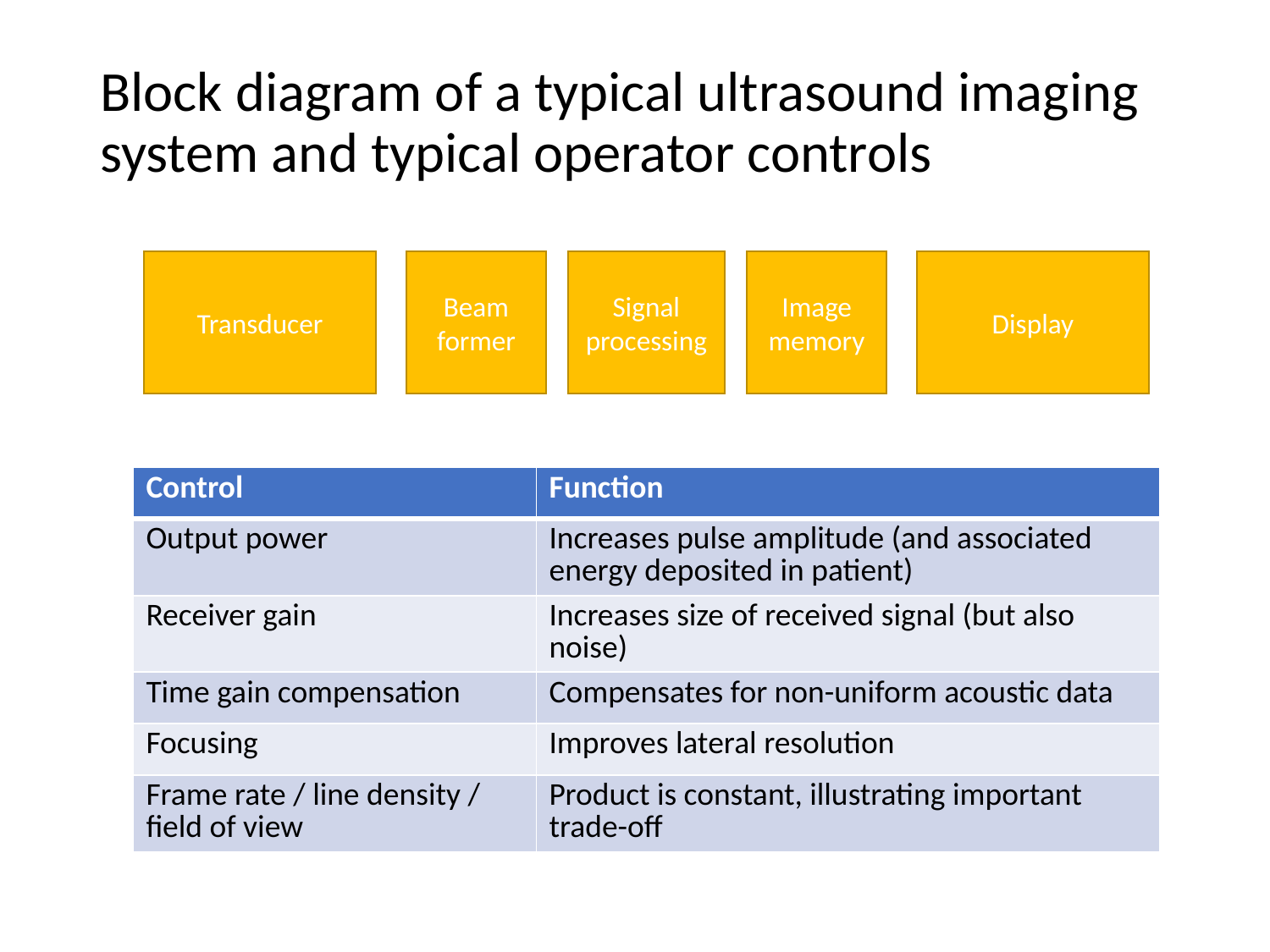

# Block diagram of a typical ultrasound imaging system and typical operator controls
Signal processing
Image memory
Display
Beam former
Transducer
| Control | Function |
| --- | --- |
| Output power | Increases pulse amplitude (and associated energy deposited in patient) |
| Receiver gain | Increases size of received signal (but also noise) |
| Time gain compensation | Compensates for non-uniform acoustic data |
| Focusing | Improves lateral resolution |
| Frame rate / line density / field of view | Product is constant, illustrating important trade-off |